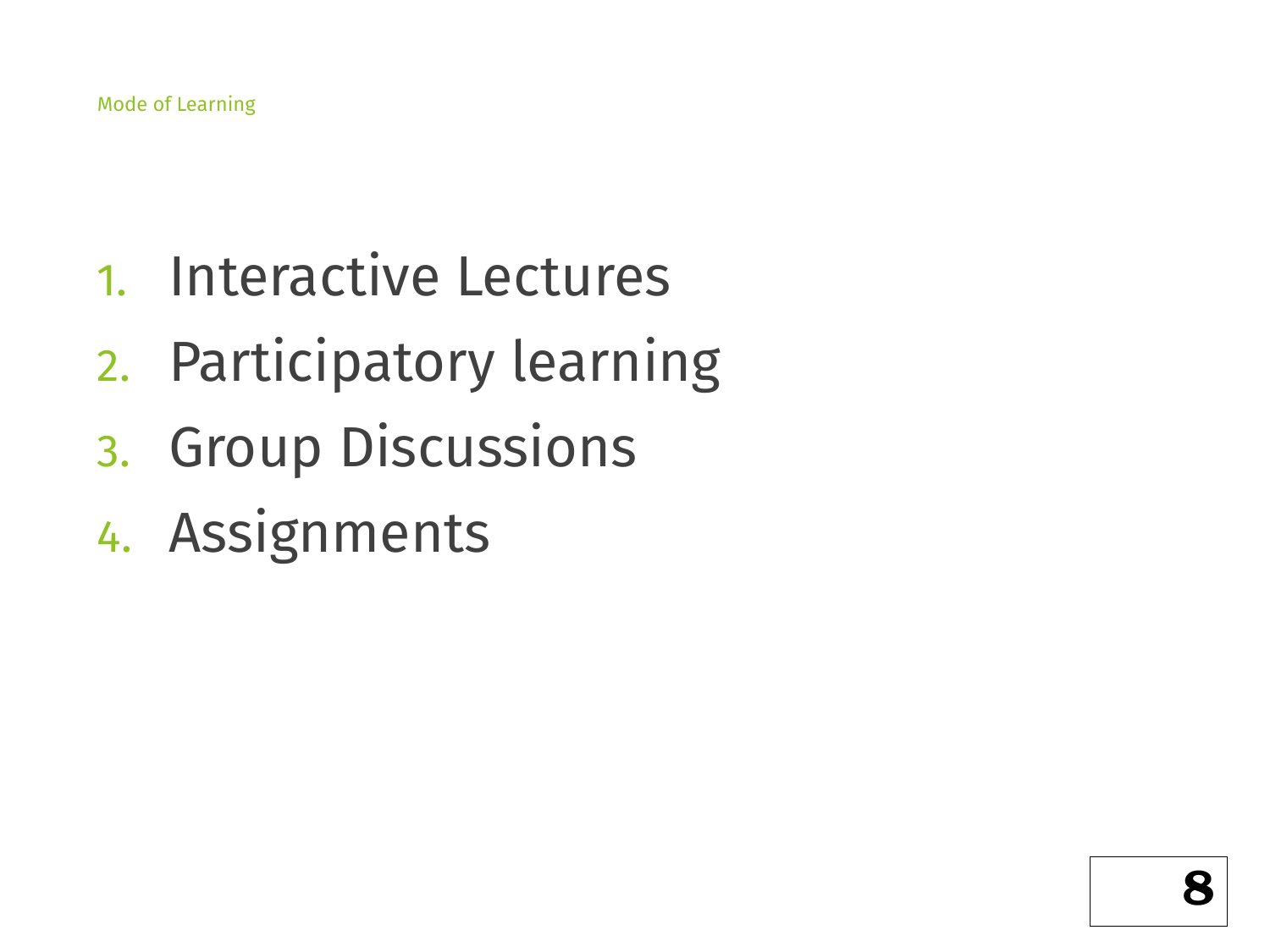

# Mode of Learning
Interactive Lectures
Participatory learning
Group Discussions
Assignments

8